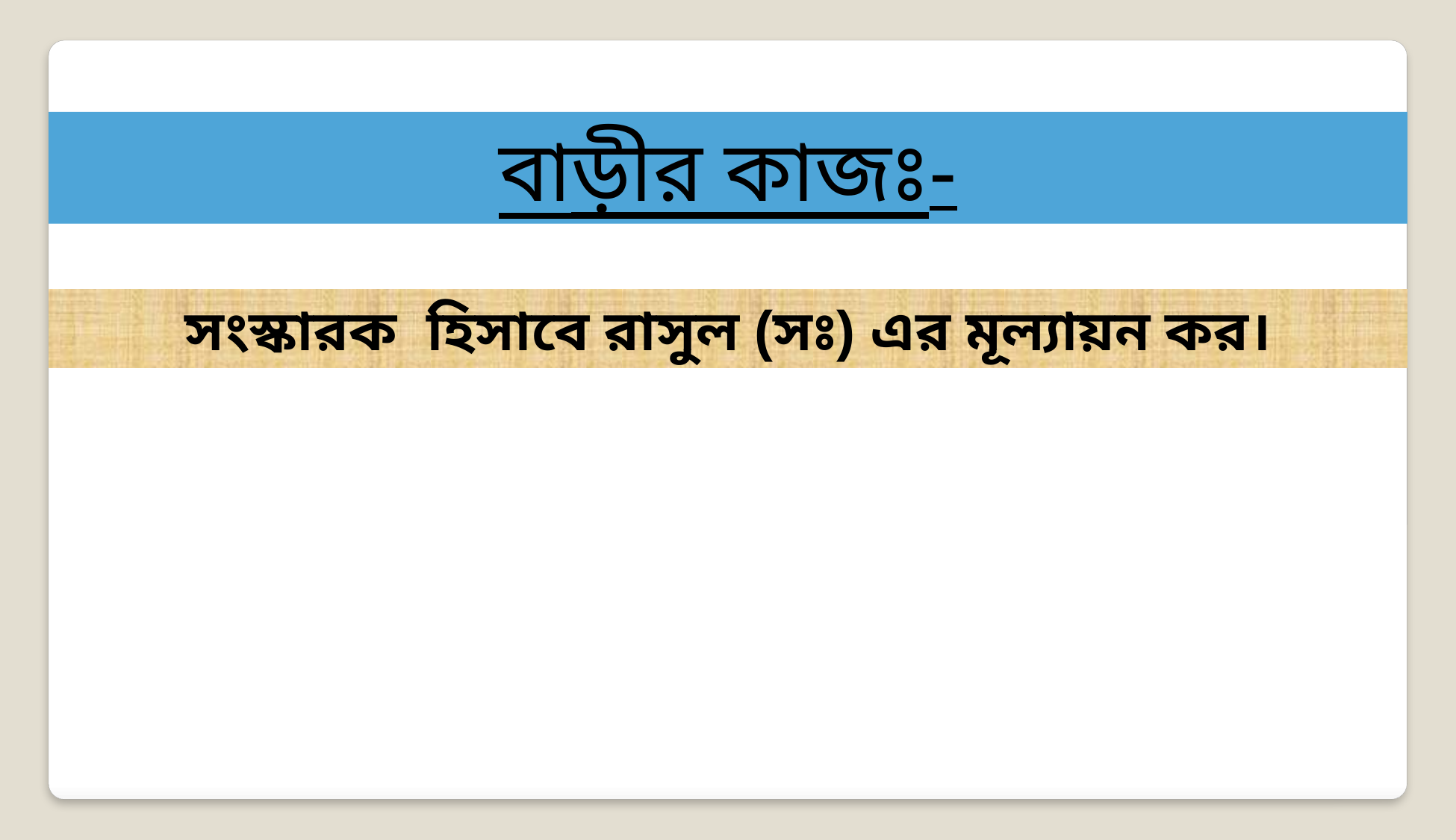

বাড়ীর কাজঃ-
সংস্কারক  হিসাবে রাসুল (সঃ) এর মূল্যায়ন কর।